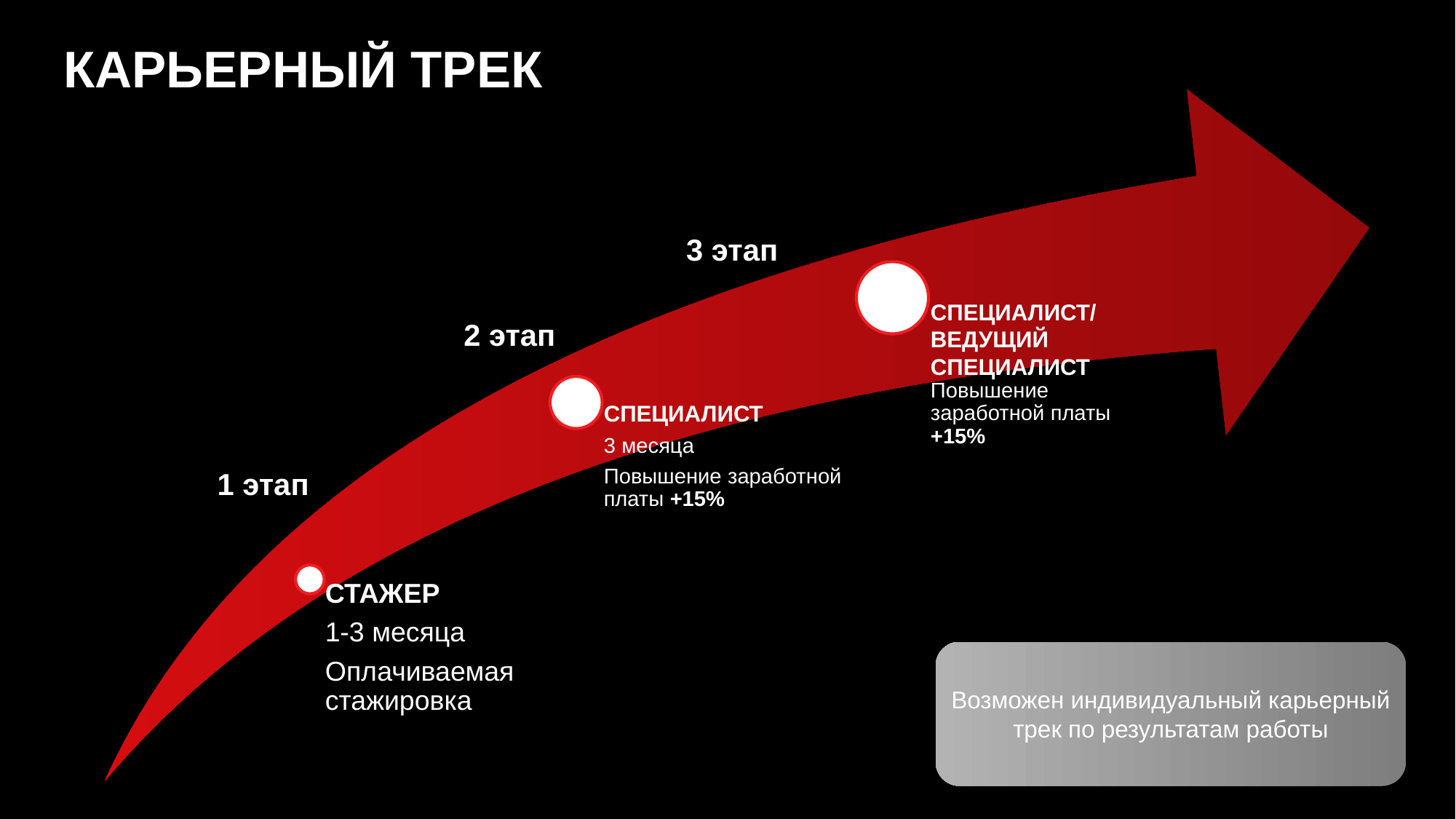

КАРЬЕРНЫЙ ТРЕК
СТАЖЕР
1-3 месяца
Оплачиваемая стажировка
СПЕЦИАЛИСТ
3 месяца
Повышение заработной платы +15%
СПЕЦИАЛИСТ/
ВЕДУЩИЙ СПЕЦИАЛИСТ
Повышение заработной платы +15%

3 этап
2 этап
1 этап
Возможен индивидуальный карьерный трек по результатам работы